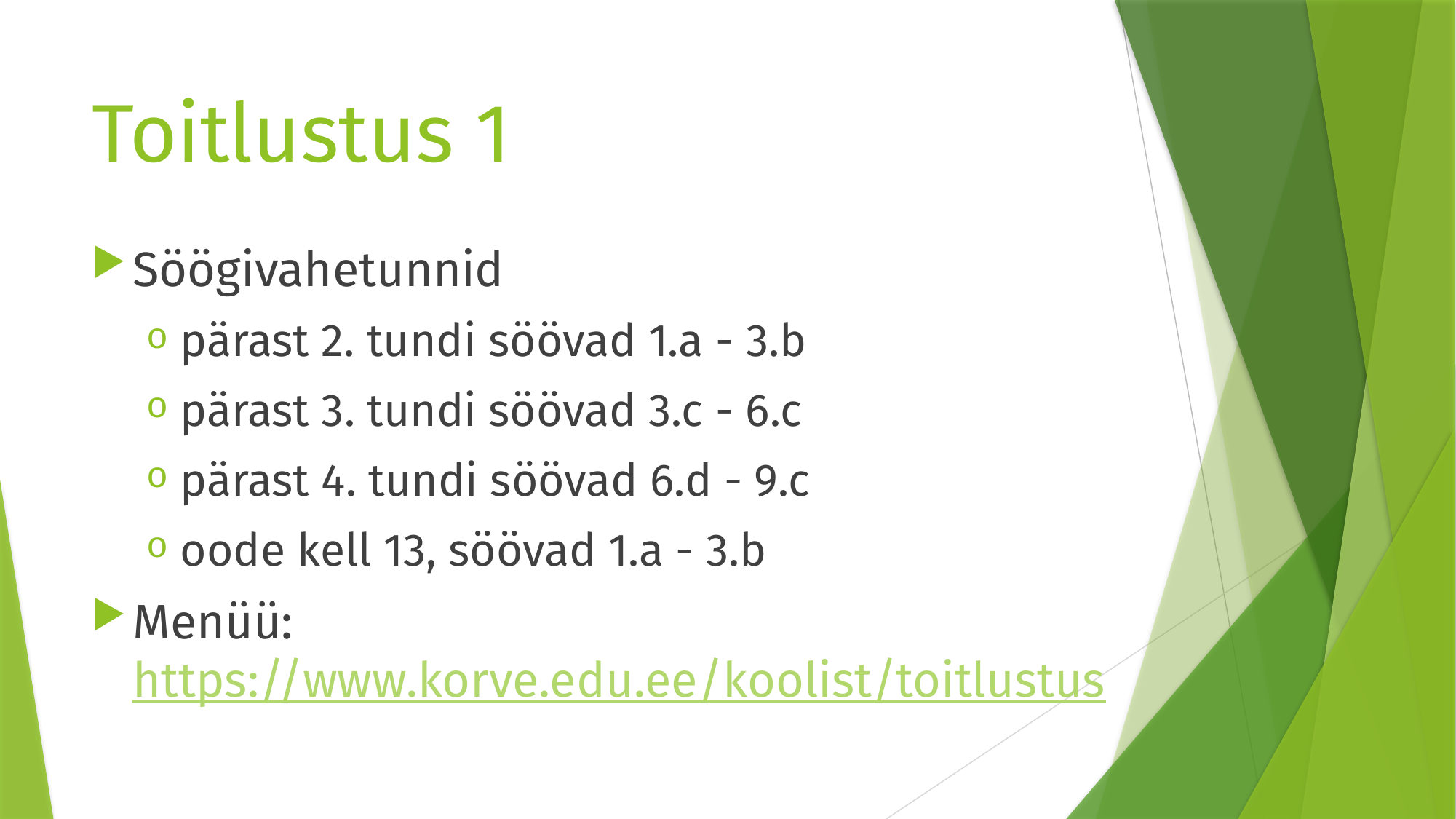

# Toitlustus 1
Söögivahetunnid
pärast 2. tundi söövad 1.a - 3.b
pärast 3. tundi söövad 3.c - 6.c
pärast 4. tundi söövad 6.d - 9.c
oode kell 13, söövad 1.a - 3.b
Menüü: https://www.korve.edu.ee/koolist/toitlustus